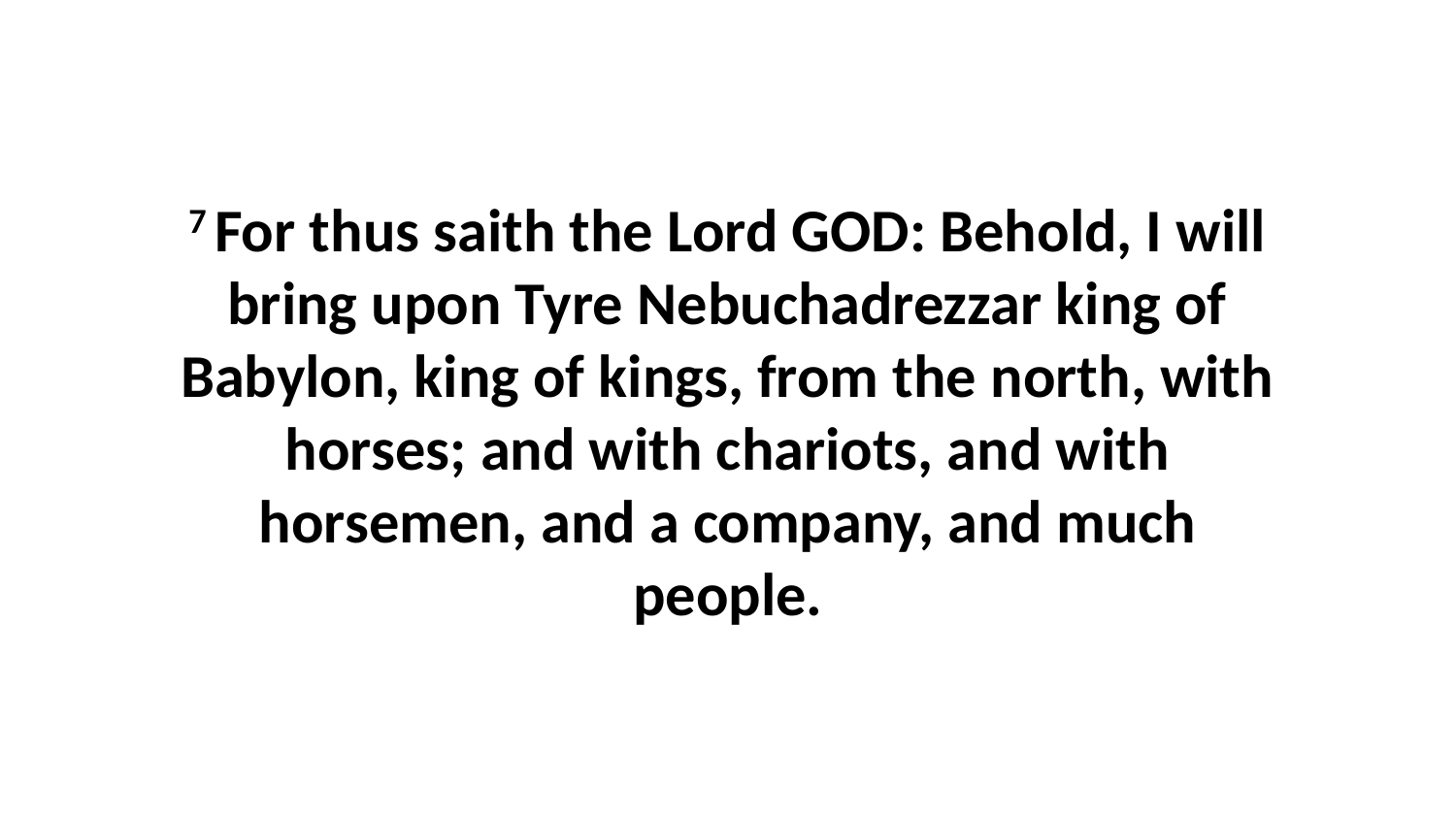

7 For thus saith the Lord GOD: Behold, I will bring upon Tyre Nebuchadrezzar king of Babylon, king of kings, from the north, with horses; and with chariots, and with horsemen, and a company, and much people.